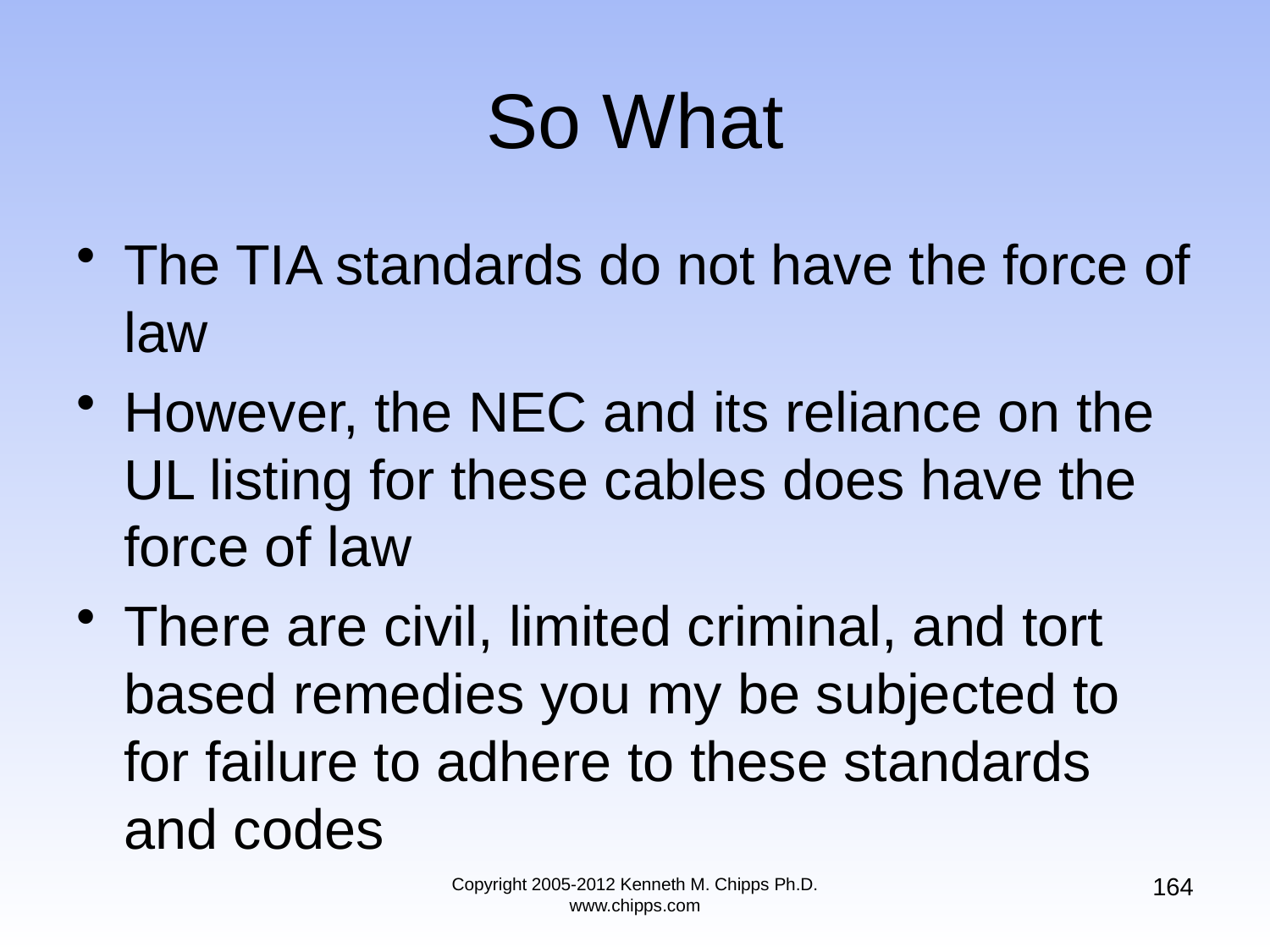

# So What
The TIA standards do not have the force of law
However, the NEC and its reliance on the UL listing for these cables does have the force of law
There are civil, limited criminal, and tort based remedies you my be subjected to for failure to adhere to these standards and codes
164
Copyright 2005-2012 Kenneth M. Chipps Ph.D. www.chipps.com